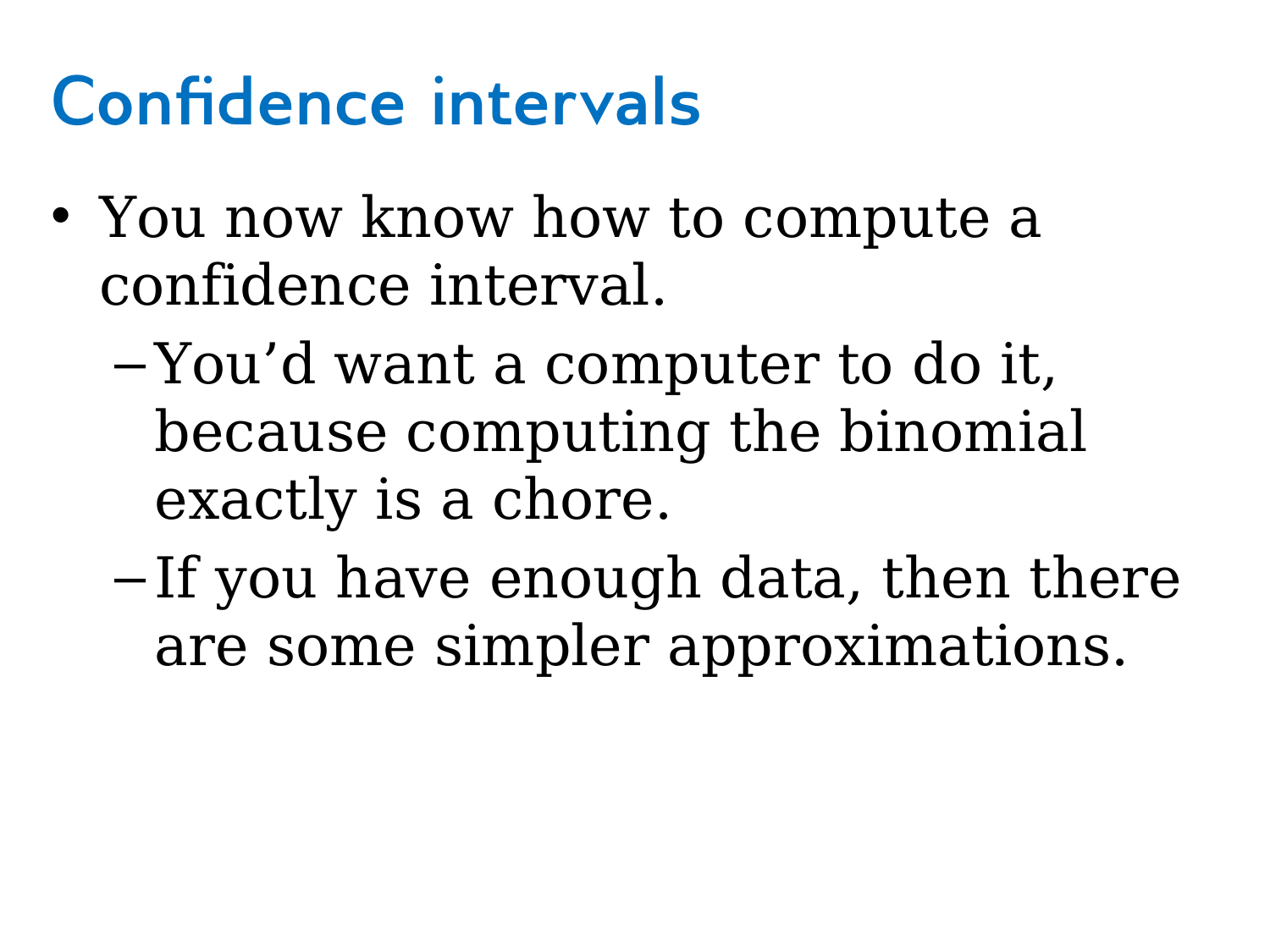

# Confidence intervals
You now know how to compute a confidence interval.
You’d want a computer to do it, because computing the binomial exactly is a chore.
If you have enough data, then there are some simpler approximations.